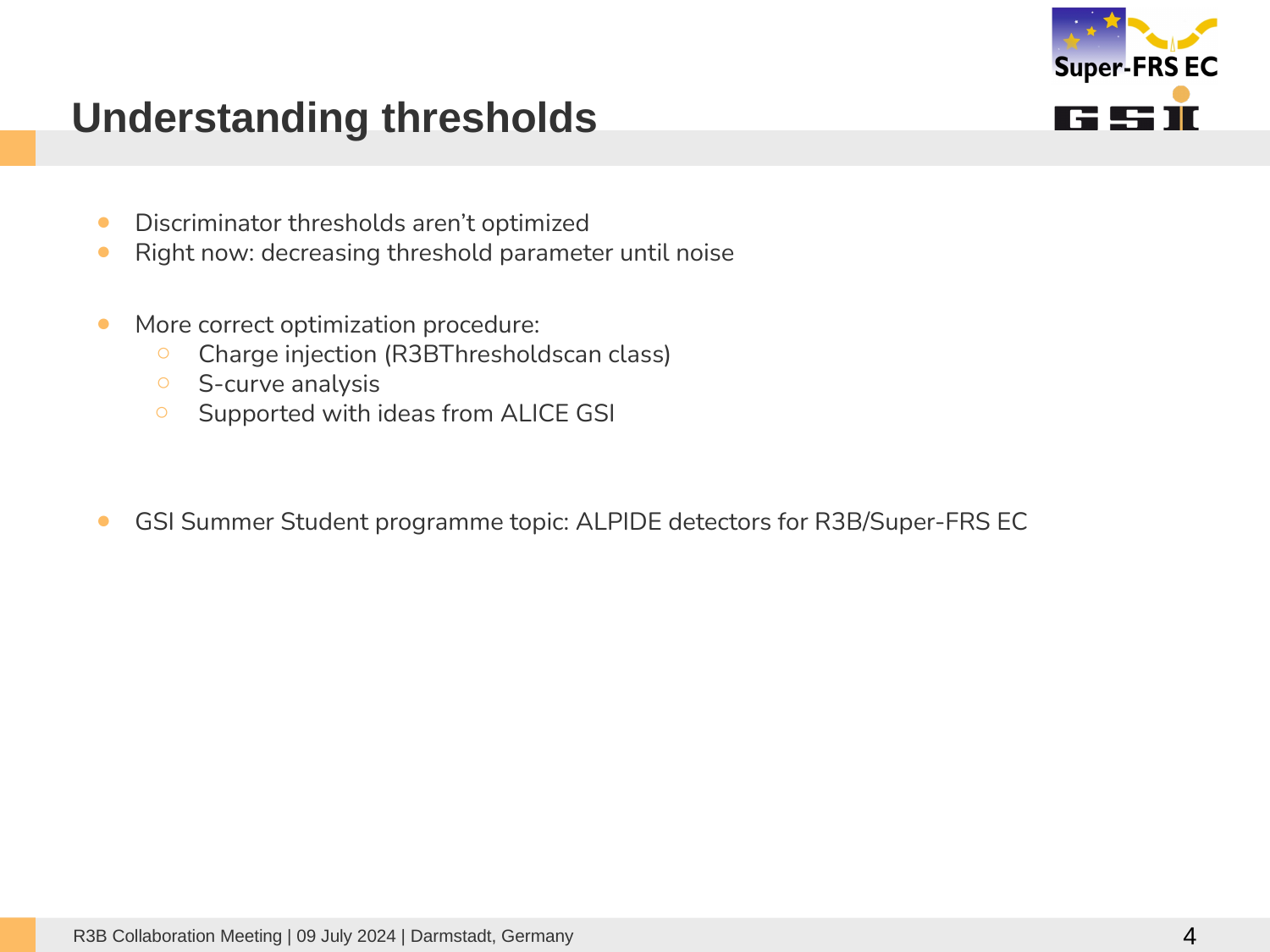

# Understanding thresholds
Discriminator thresholds aren’t optimized
Right now: decreasing threshold parameter until noise

More correct optimization procedure:
Charge injection (R3BThresholdscan class)
S-curve analysis
Supported with ideas from ALICE GSI

GSI Summer Student programme topic: ALPIDE detectors for R3B/Super-FRS EC
4